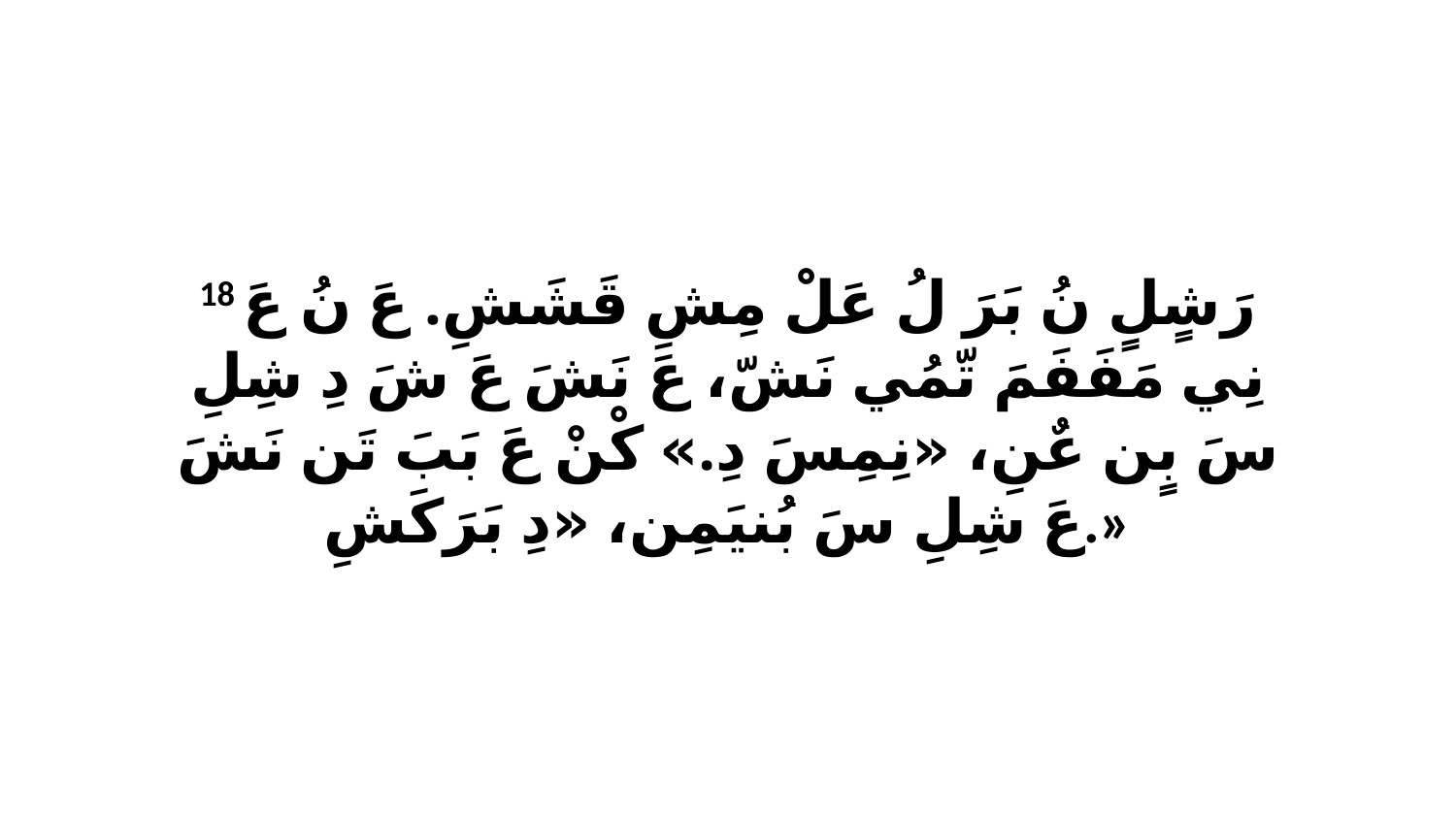

18 رَشٍلٍ نُ بَرَ لُ عَلْ مِشِ قَشَشِ. عَ نُ عَ نِي مَفَفَمَ تّمُي نَشّ، عَ نَشَ عَ شَ دِ شِلِ سَ بٍن عٌنِ، «نِمِسَ دِ.» كْنْ عَ بَبَ تَن نَشَ عَ شِلِ سَ بُنيَمِن، «دِ بَرَكَشِ.»